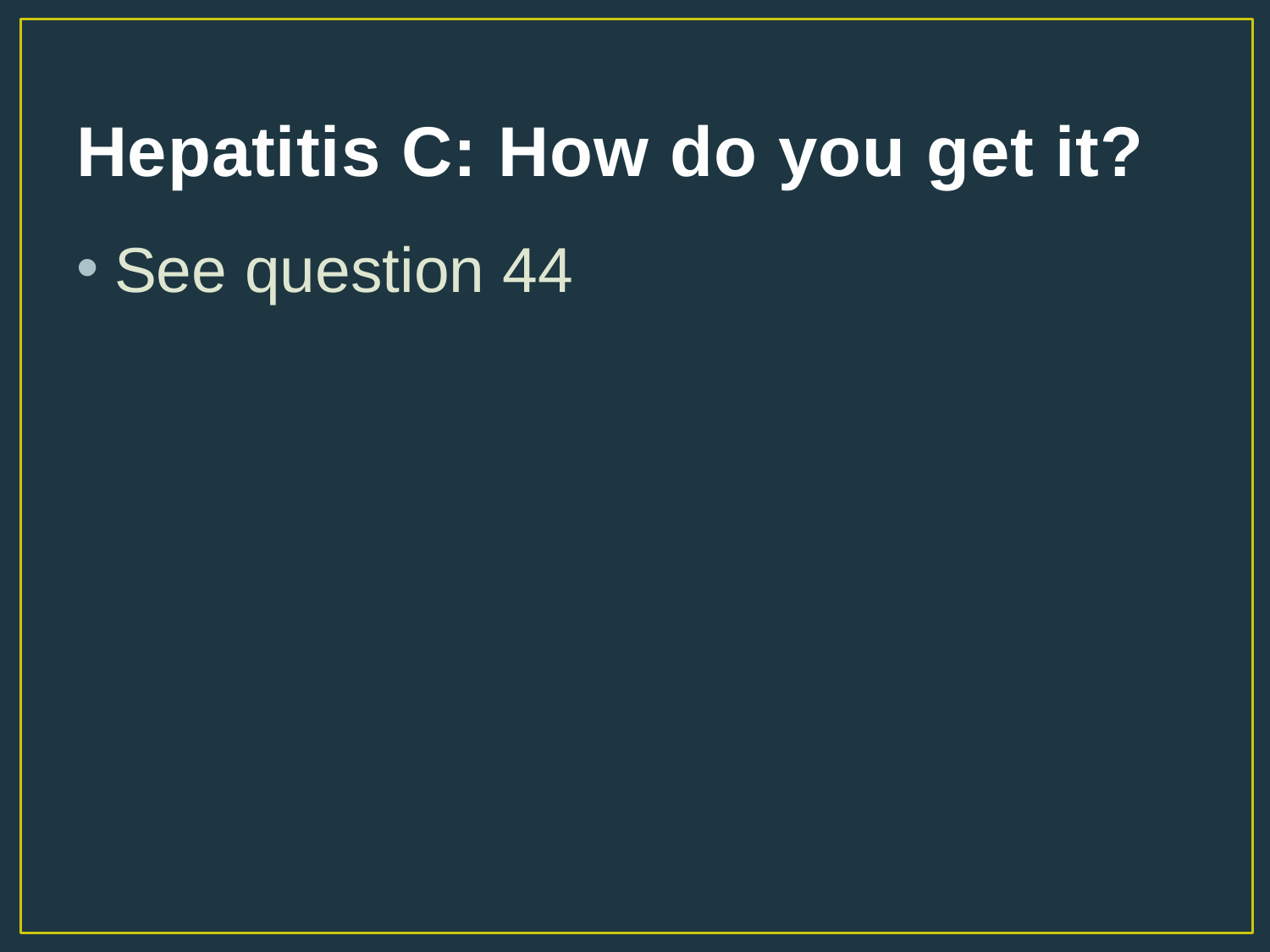

# Hepatitis C: How do you get it?
See question 44